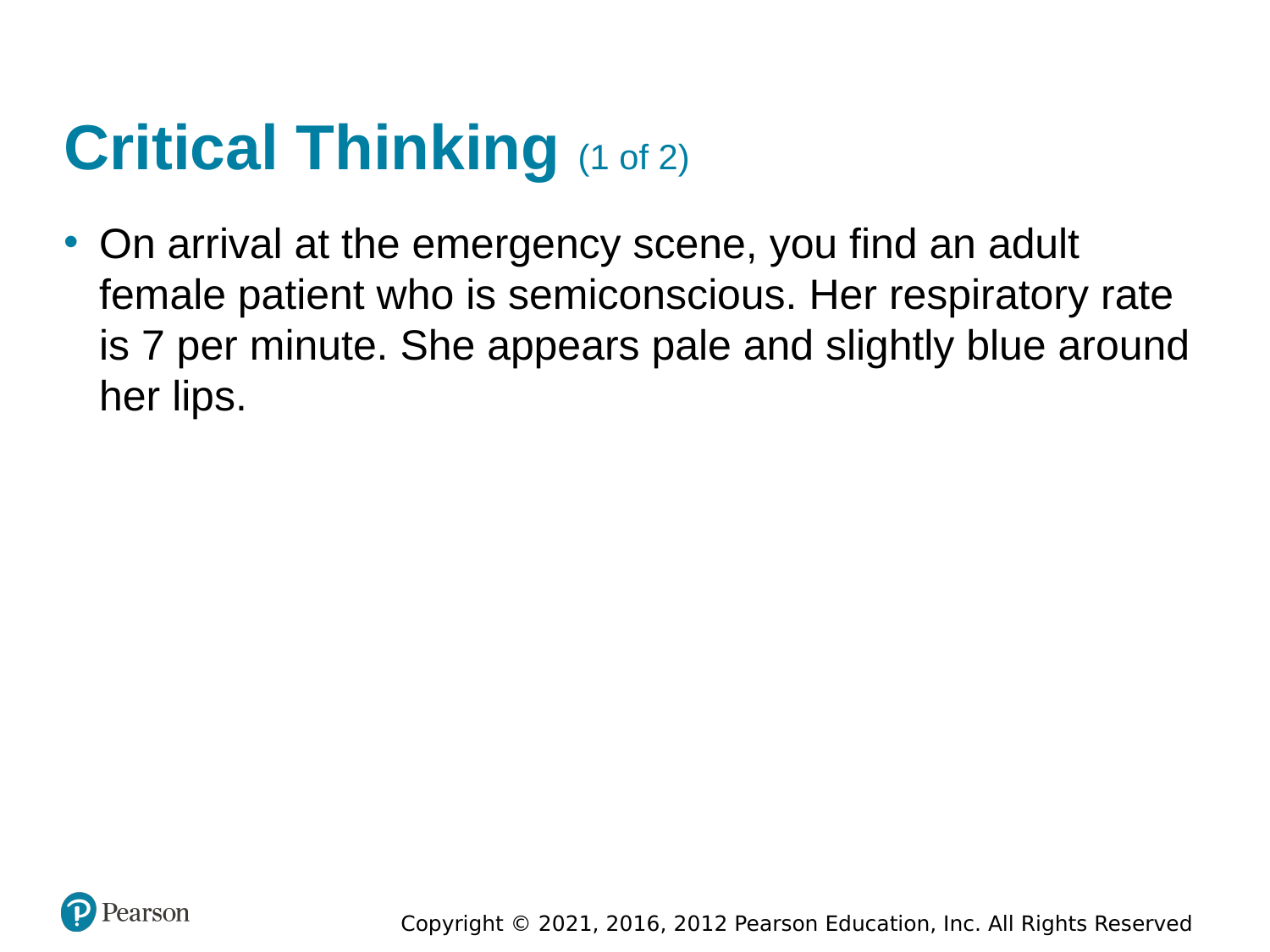

# Critical Thinking (1 of 2)
On arrival at the emergency scene, you find an adult female patient who is semiconscious. Her respiratory rate is 7 per minute. She appears pale and slightly blue around her lips.